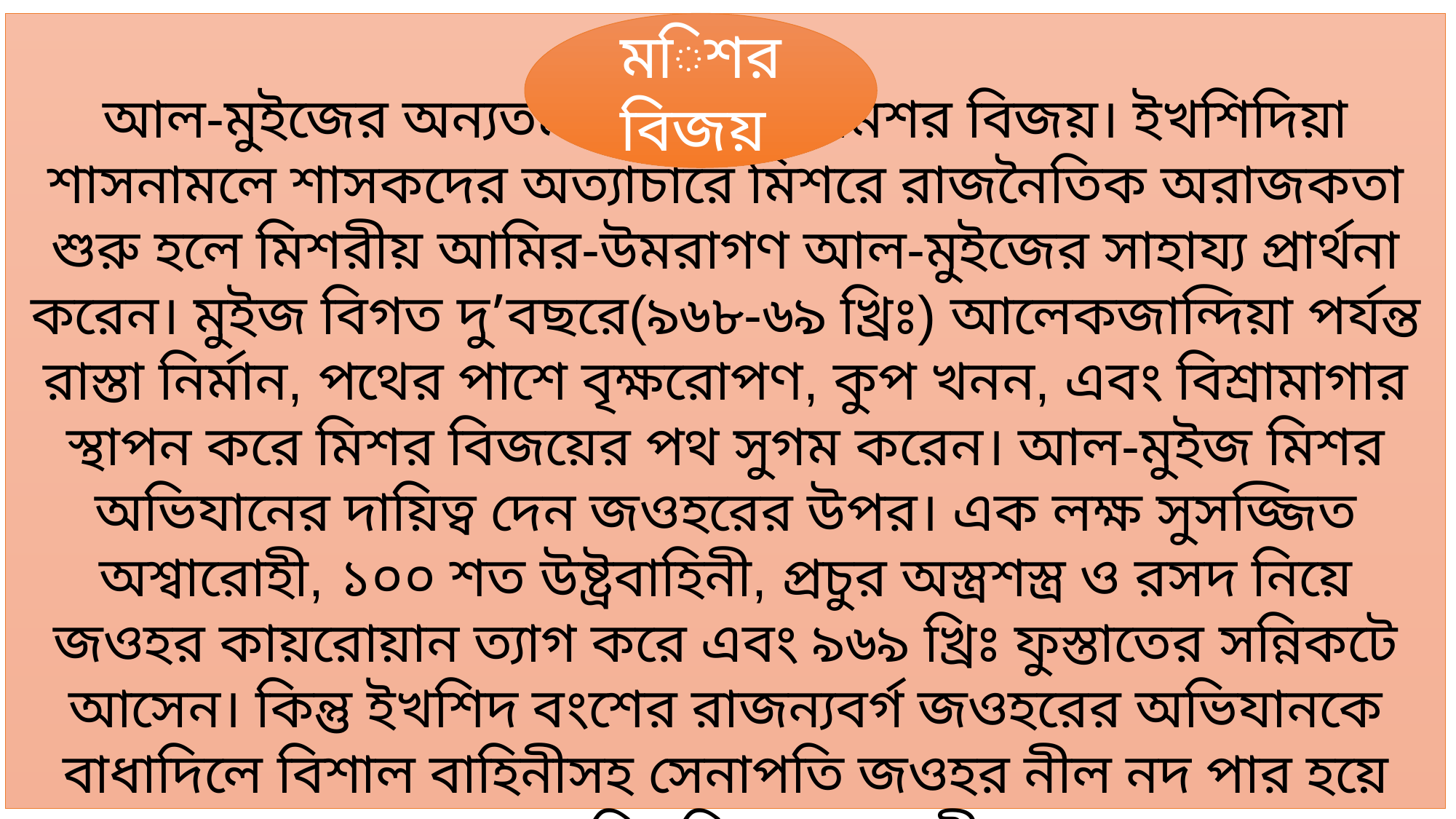

আল-মুইজের অন্যতম শ্রেষ্ঠকীর্তি মিশর বিজয়। ইখশিদিয়া শাসনামলে শাসকদের অত্যাচারে মিশরে রাজনৈতিক অরাজকতা শুরু হলে মিশরীয় আমির-উমরাগণ আল-মুইজের সাহায্য প্রার্থনা করেন। মুইজ বিগত দু’বছরে(৯৬৮-৬৯ খ্রিঃ) আলেকজান্দিয়া পর্যন্ত রাস্তা নির্মান, পথের পাশে বৃক্ষরোপণ, কুপ খনন, এবং বিশ্রামাগার স্থাপন করে মিশর বিজয়ের পথ সুগম করেন। আল-মুইজ মিশর অভিযানের দায়িত্ব দেন জওহরের উপর। এক লক্ষ সুসজ্জিত অশ্বারোহী, ১০০ শত উষ্ট্রবাহিনী, প্রচুর অস্ত্রশস্ত্র ও রসদ নিয়ে জওহর কায়রোয়ান ত্যাগ করে এবং ৯৬৯ খ্রিঃ ফুস্তাতের সন্নিকটে আসেন। কিন্তু ইখশিদ বংশের রাজন্যবর্গ জওহরের অভিযানকে বাধাদিলে বিশাল বাহিনীসহ সেনাপতি জওহর নীল নদ পার হয়ে ফুস্তাত দখল করেন। ৯৬৯ খ্রিঃ মিশর ফাতেমীয়দের দখলে আসে।
মিশর বিজয়